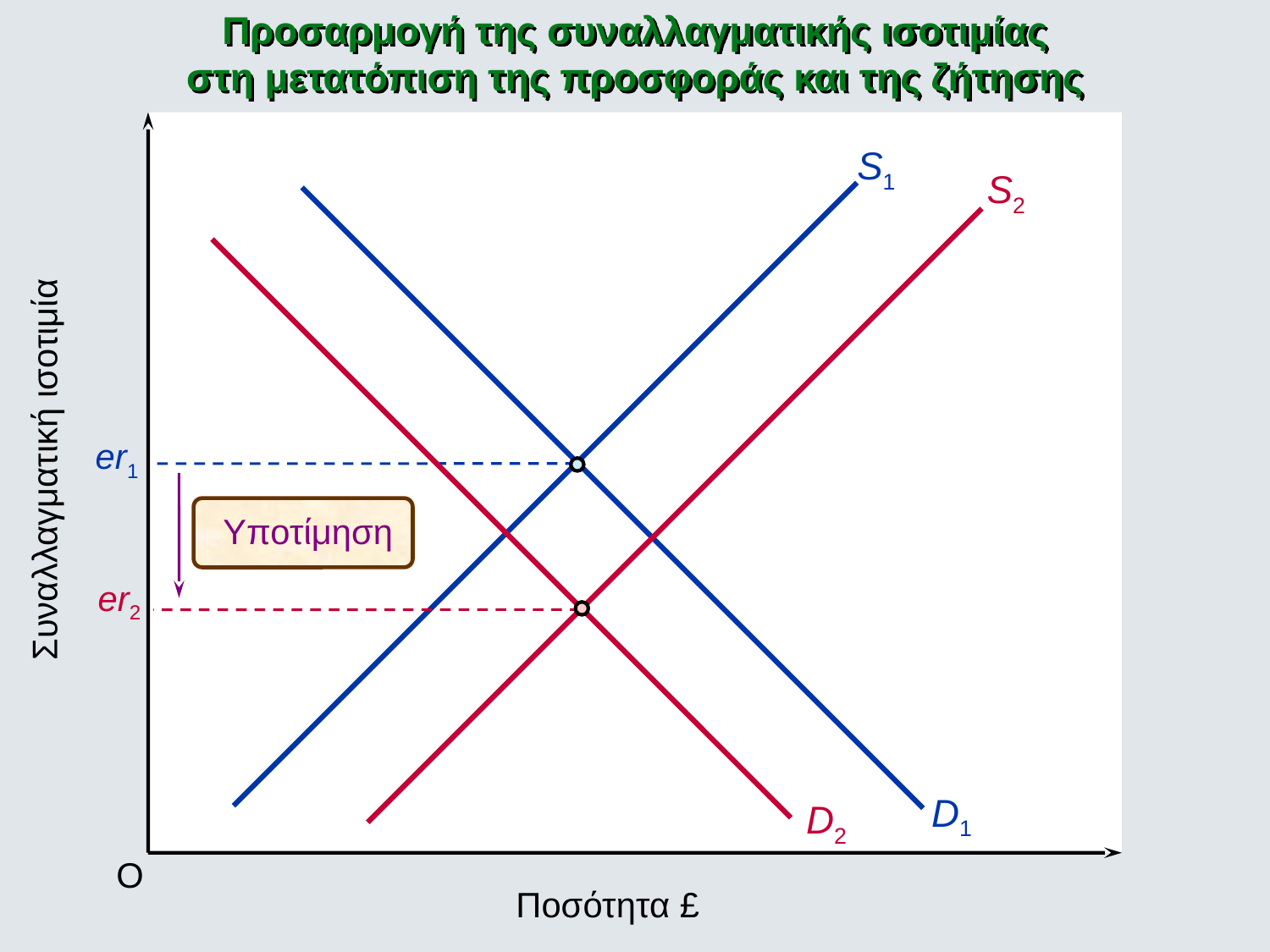

Προσαρμογή της συναλλαγματικής ισοτιμίας
στη μετατόπιση της προσφοράς και της ζήτησης

S1
S2

D2
er1
Συναλλαγματική ισοτιμία

Υποτίμηση
er2

D1
O

Ποσότητα £